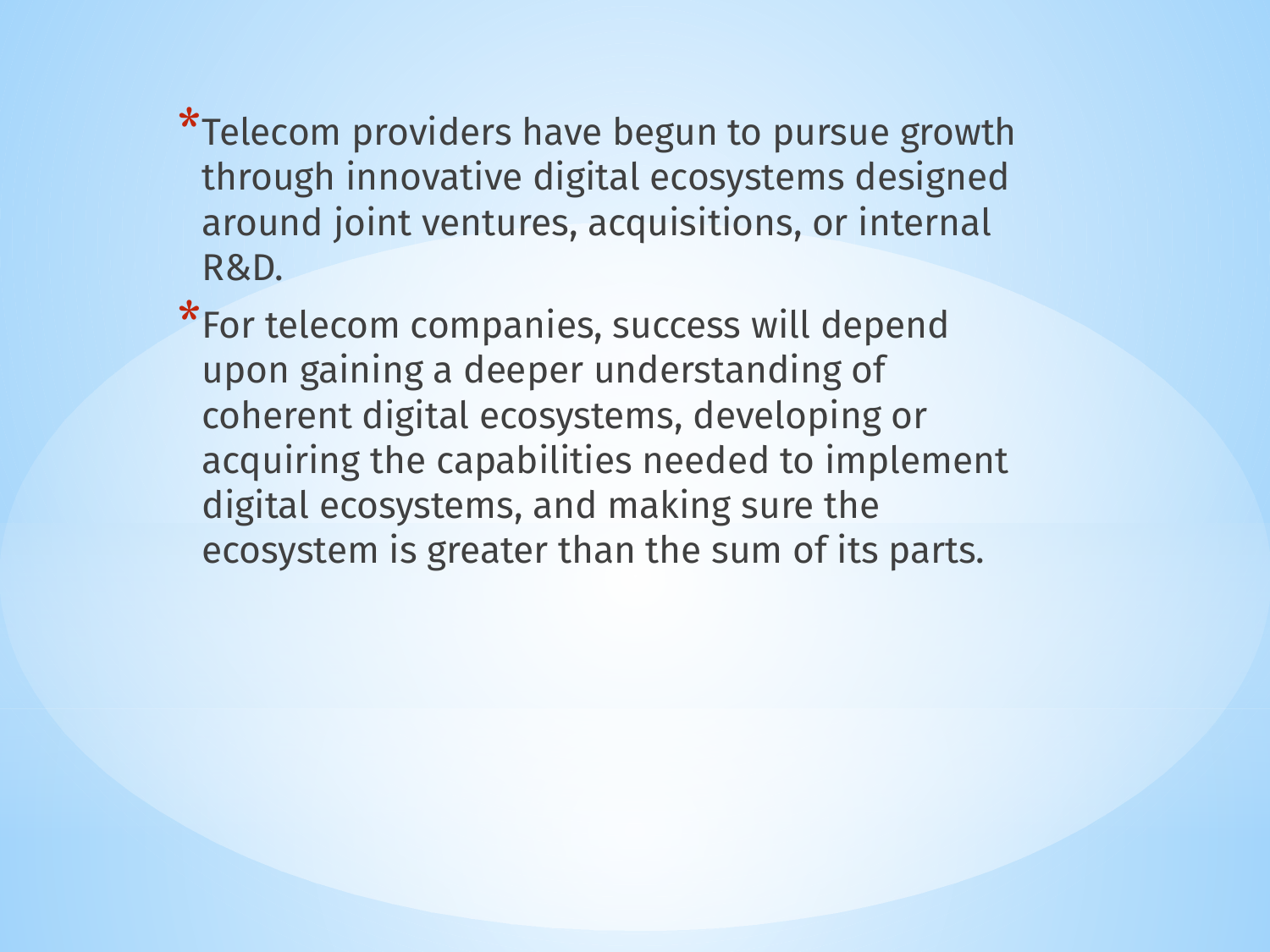

Telecom providers have begun to pursue growth through innovative digital ecosystems designed around joint ventures, acquisitions, or internal R&D.
For telecom companies, success will depend upon gaining a deeper understanding of coherent digital ecosystems, developing or acquiring the capabilities needed to implement digital ecosystems, and making sure the ecosystem is greater than the sum of its parts.
#